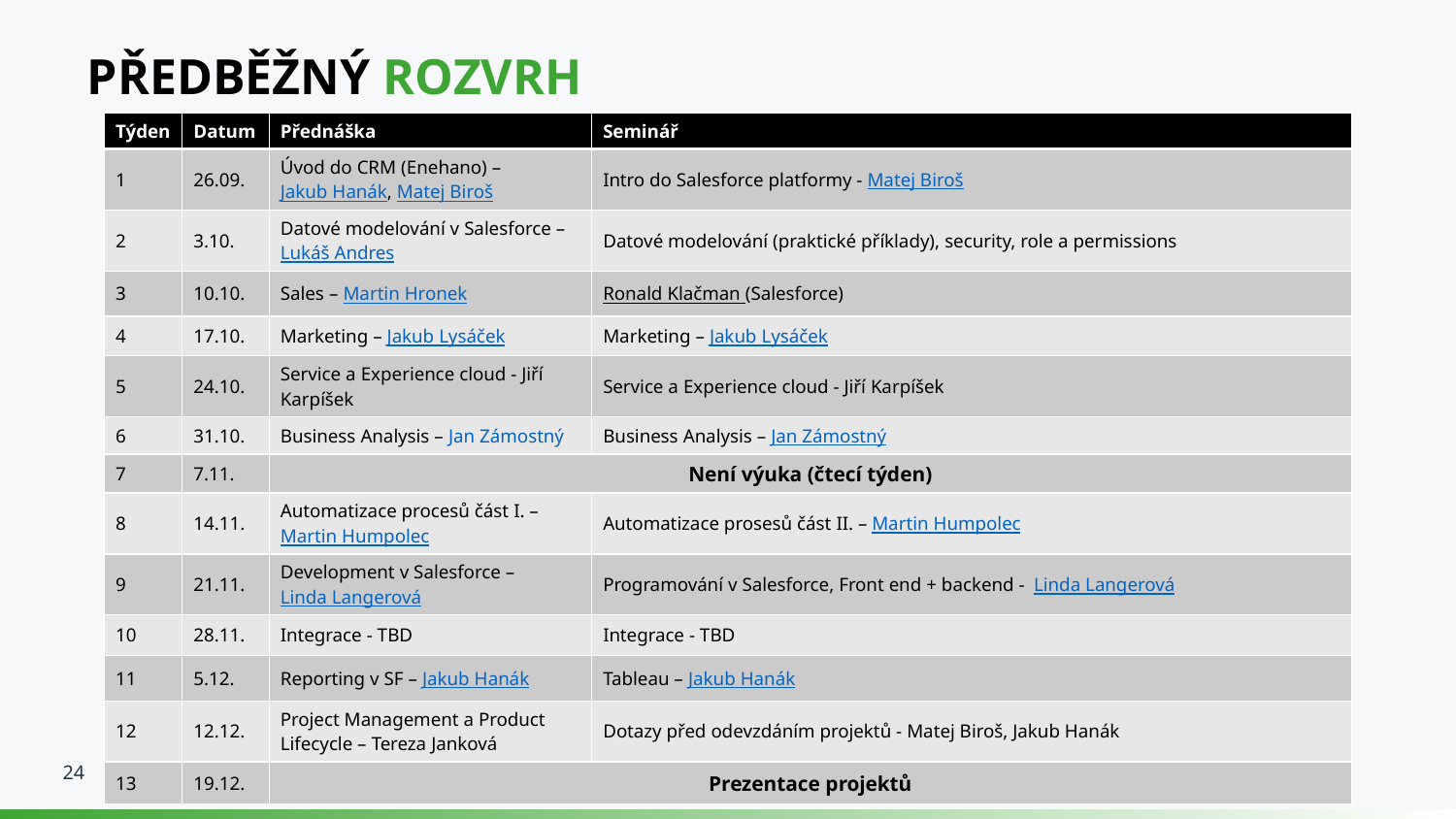

PŘEDBĚŽNÝ ROZVRH
| Týden​ | Datum​ | Přednáška​ | Seminář​ |
| --- | --- | --- | --- |
| 1​ | 26.09.​ | Úvod do CRM (Enehano)​ – Jakub Hanák, Matej Biroš | Intro do Salesforce platformy​ - Matej Biroš |
| 2​ | 3.10.​ | Datové modelování v Salesforce – Lukáš Andres | Datové modelování (praktické příklady), security, role a permissions |
| 3​ | 10.10.​ | Sales – Martin Hronek | Ronald Klačman (Salesforce) |
| 4​ | 17.10.​ | Marketing – Jakub Lysáček | Marketing – Jakub Lysáček |
| 5​ | 24.10.​ | Service a Experience cloud - Jiří Karpíšek | Service a Experience cloud - Jiří Karpíšek |
| 6​ | 31.10.​ | Business Analysis – Jan Zámostný | Business Analysis – Jan Zámostný |
| 7​ | 7.11​. | Není výuka (čtecí týden)​ | -  (čtecí týden)​ |
| 8​ | 14.11.​ | Automatizace procesů část I. – Martin Humpolec | Automatizace prosesů část II. – Martin Humpolec |
| 9​ | 21.11.​ | Development v Salesforce – Linda Langerová | Programování v Salesforce, Front end + backend -  Linda Langerová |
| 10​ | 28.11.​ | Integrace - TBD | Integrace - TBD |
| 11​ | 5.12.​ | Reporting v SF – Jakub Hanák | Tableau – Jakub Hanák |
| 12​ | 12.12.​ | Project Management a Product Lifecycle – Tereza Janková | Dotazy před odevzdáním projektů - Matej Biroš, Jakub Hanák |
| 13​ | 19.12.​ | Prezentace projektů​ | Prezentace projektů​ |